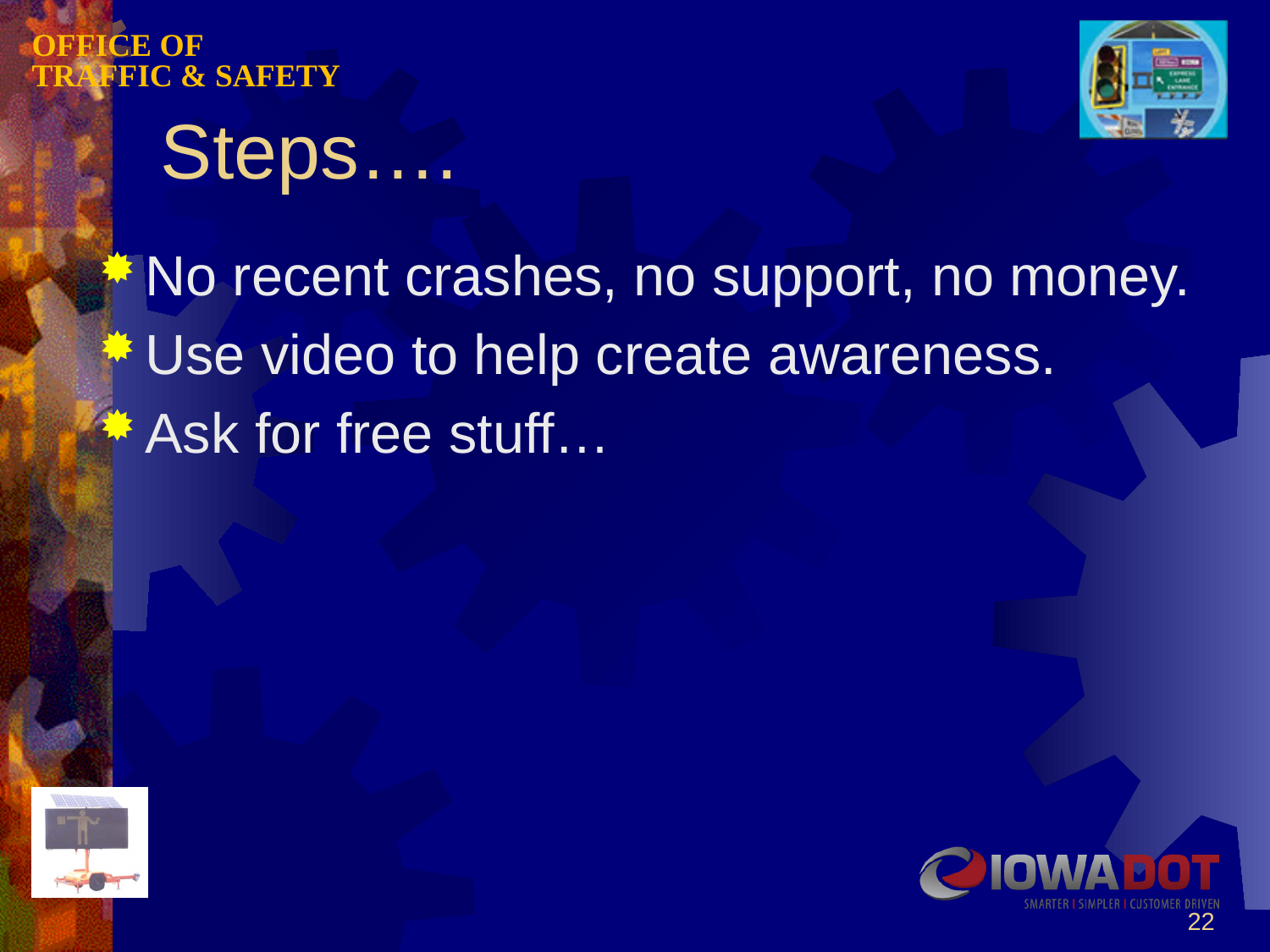

# Steps….
No recent crashes, no support, no money.
Use video to help create awareness.
Ask for free stuff…
22